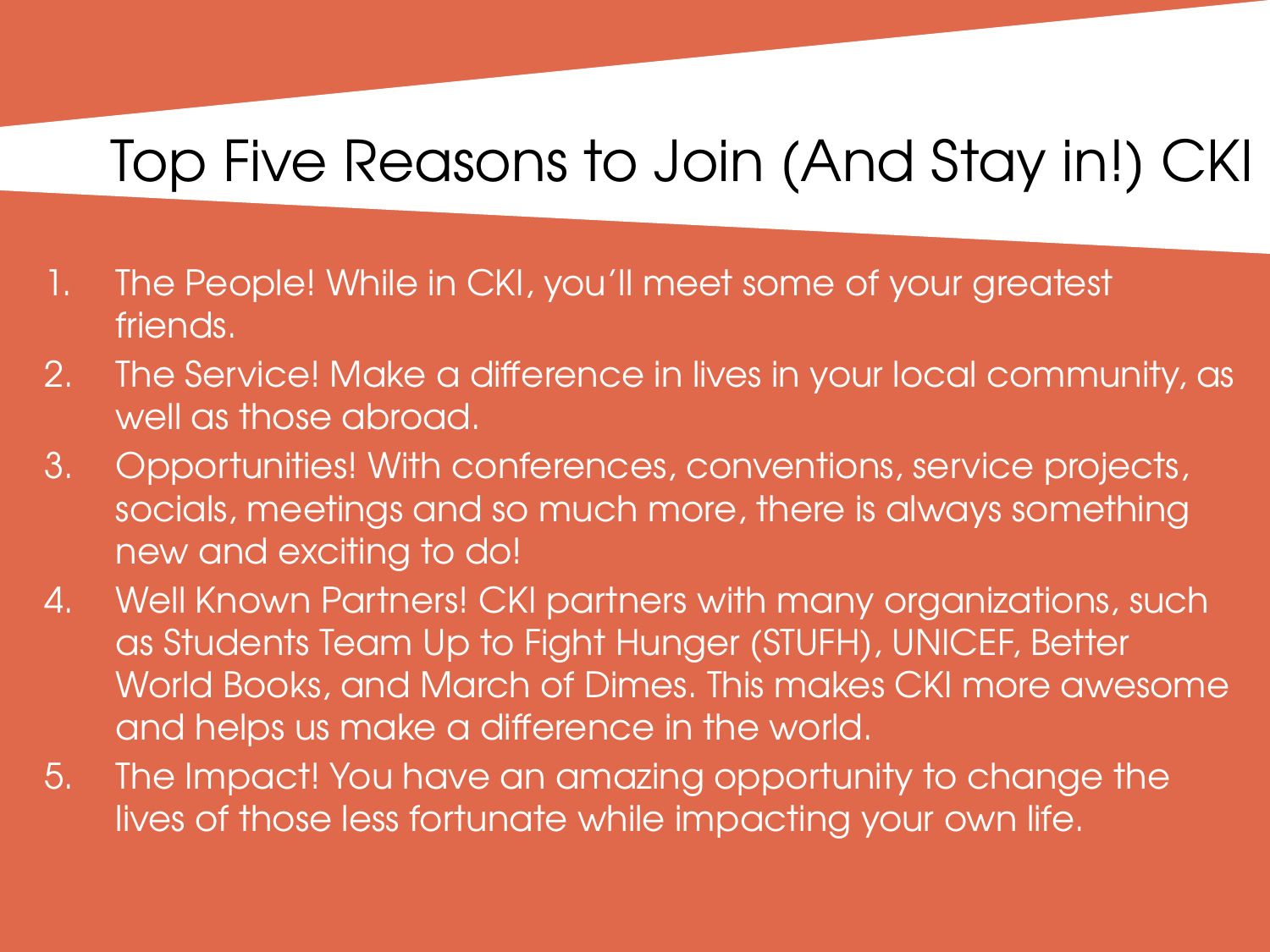

# Top Five Reasons to Join (And Stay in!) CKI
The People! While in CKI, you’ll meet some of your greatest friends.
The Service! Make a difference in lives in your local community, as well as those abroad.
Opportunities! With conferences, conventions, service projects, socials, meetings and so much more, there is always something new and exciting to do!
Well Known Partners! CKI partners with many organizations, such as Students Team Up to Fight Hunger (STUFH), UNICEF, Better World Books, and March of Dimes. This makes CKI more awesome and helps us make a difference in the world.
The Impact! You have an amazing opportunity to change the lives of those less fortunate while impacting your own life.